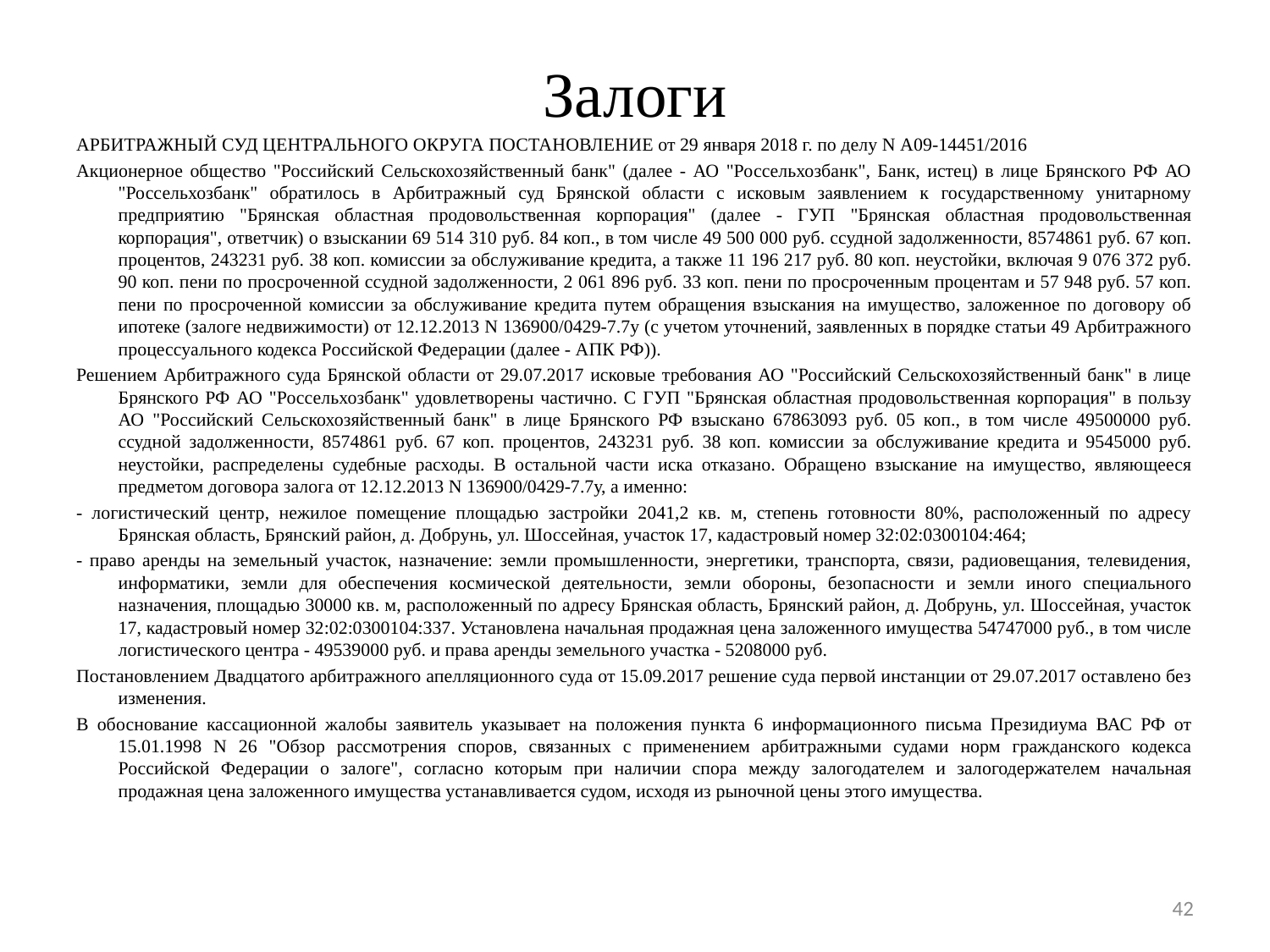

# Залоги
АРБИТРАЖНЫЙ СУД ЦЕНТРАЛЬНОГО ОКРУГА ПОСТАНОВЛЕНИЕ от 29 января 2018 г. по делу N А09-14451/2016
Акционерное общество "Российский Сельскохозяйственный банк" (далее - АО "Россельхозбанк", Банк, истец) в лице Брянского РФ АО "Россельхозбанк" обратилось в Арбитражный суд Брянской области с исковым заявлением к государственному унитарному предприятию "Брянская областная продовольственная корпорация" (далее - ГУП "Брянская областная продовольственная корпорация", ответчик) о взыскании 69 514 310 руб. 84 коп., в том числе 49 500 000 руб. ссудной задолженности, 8574861 руб. 67 коп. процентов, 243231 руб. 38 коп. комиссии за обслуживание кредита, а также 11 196 217 руб. 80 коп. неустойки, включая 9 076 372 руб. 90 коп. пени по просроченной ссудной задолженности, 2 061 896 руб. 33 коп. пени по просроченным процентам и 57 948 руб. 57 коп. пени по просроченной комиссии за обслуживание кредита путем обращения взыскания на имущество, заложенное по договору об ипотеке (залоге недвижимости) от 12.12.2013 N 136900/0429-7.7у (с учетом уточнений, заявленных в порядке статьи 49 Арбитражного процессуального кодекса Российской Федерации (далее - АПК РФ)).
Решением Арбитражного суда Брянской области от 29.07.2017 исковые требования АО "Российский Сельскохозяйственный банк" в лице Брянского РФ АО "Россельхозбанк" удовлетворены частично. С ГУП "Брянская областная продовольственная корпорация" в пользу АО "Российский Сельскохозяйственный банк" в лице Брянского РФ взыскано 67863093 руб. 05 коп., в том числе 49500000 руб. ссудной задолженности, 8574861 руб. 67 коп. процентов, 243231 руб. 38 коп. комиссии за обслуживание кредита и 9545000 руб. неустойки, распределены судебные расходы. В остальной части иска отказано. Обращено взыскание на имущество, являющееся предметом договора залога от 12.12.2013 N 136900/0429-7.7у, а именно:
- логистический центр, нежилое помещение площадью застройки 2041,2 кв. м, степень готовности 80%, расположенный по адресу Брянская область, Брянский район, д. Добрунь, ул. Шоссейная, участок 17, кадастровый номер 32:02:0300104:464;
- право аренды на земельный участок, назначение: земли промышленности, энергетики, транспорта, связи, радиовещания, телевидения, информатики, земли для обеспечения космической деятельности, земли обороны, безопасности и земли иного специального назначения, площадью 30000 кв. м, расположенный по адресу Брянская область, Брянский район, д. Добрунь, ул. Шоссейная, участок 17, кадастровый номер 32:02:0300104:337. Установлена начальная продажная цена заложенного имущества 54747000 руб., в том числе логистического центра - 49539000 руб. и права аренды земельного участка - 5208000 руб.
Постановлением Двадцатого арбитражного апелляционного суда от 15.09.2017 решение суда первой инстанции от 29.07.2017 оставлено без изменения.
В обоснование кассационной жалобы заявитель указывает на положения пункта 6 информационного письма Президиума ВАС РФ от 15.01.1998 N 26 "Обзор рассмотрения споров, связанных с применением арбитражными судами норм гражданского кодекса Российской Федерации о залоге", согласно которым при наличии спора между залогодателем и залогодержателем начальная продажная цена заложенного имущества устанавливается судом, исходя из рыночной цены этого имущества.

42